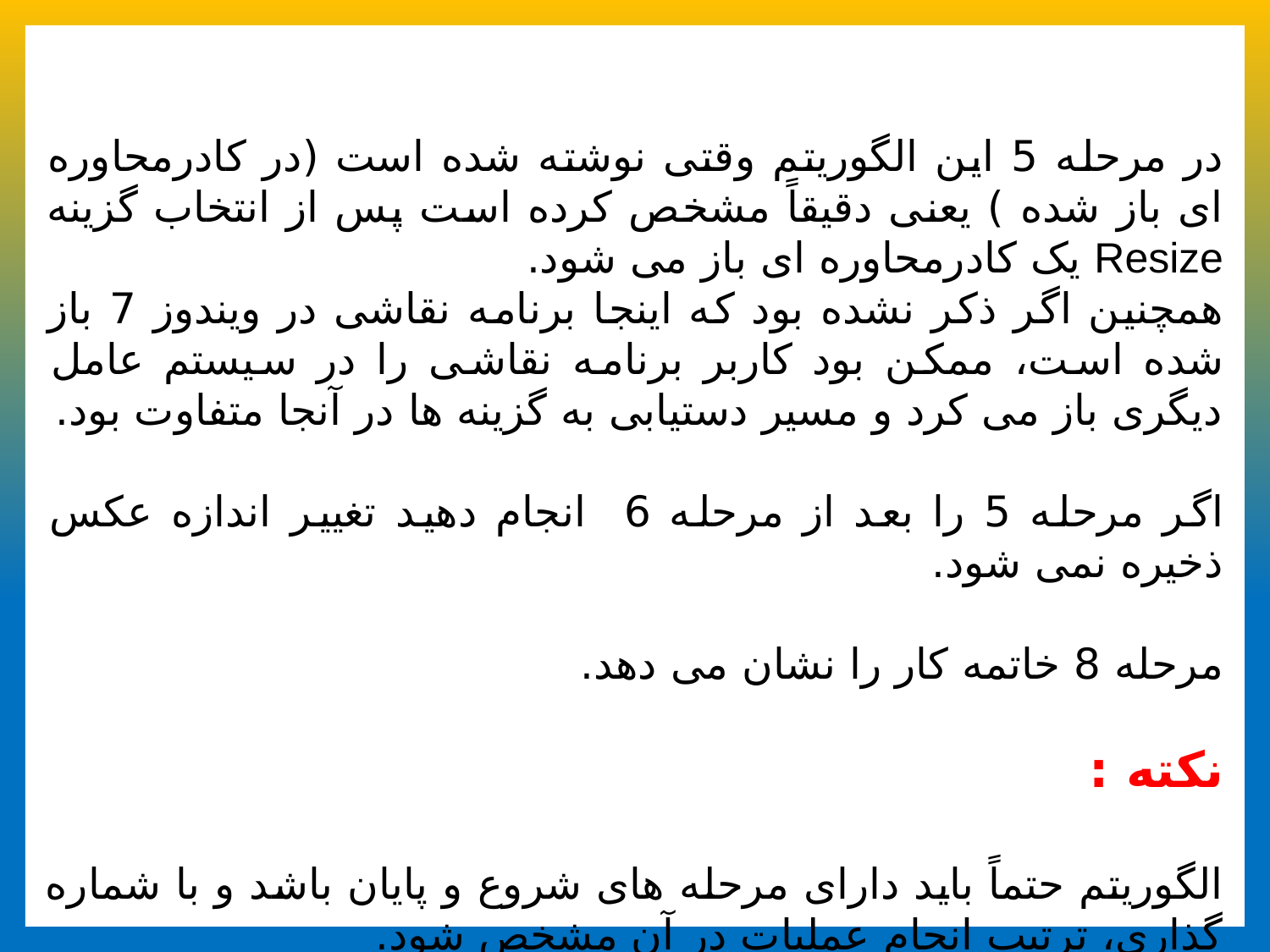

در مرحله 5 این الگوریتم وقتی نوشته شده است (در کادرمحاوره ای باز شده ) یعنی دقیقاً مشخص کرده است پس از انتخاب گزینه Resize یک کادرمحاوره ای باز می شود.
همچنین اگر ذکر نشده بود که اینجا برنامه نقاشی در ویندوز 7 باز شده است، ممکن بود کاربر برنامه نقاشی را در سیستم عامل دیگری باز می کرد و مسیر دستیابی به گزینه ها در آنجا متفاوت بود.

اگر مرحله 5 را بعد از مرحله 6  انجام دهید تغییر اندازه عکس ذخیره نمی شود.

مرحله 8 خاتمه کار را نشان می دهد.

نکته :

الگوریتم حتماً باید دارای مرحله های شروع و پایان باشد و با شماره گذاری، ترتیب انجام عملیات در آن مشخص شود.